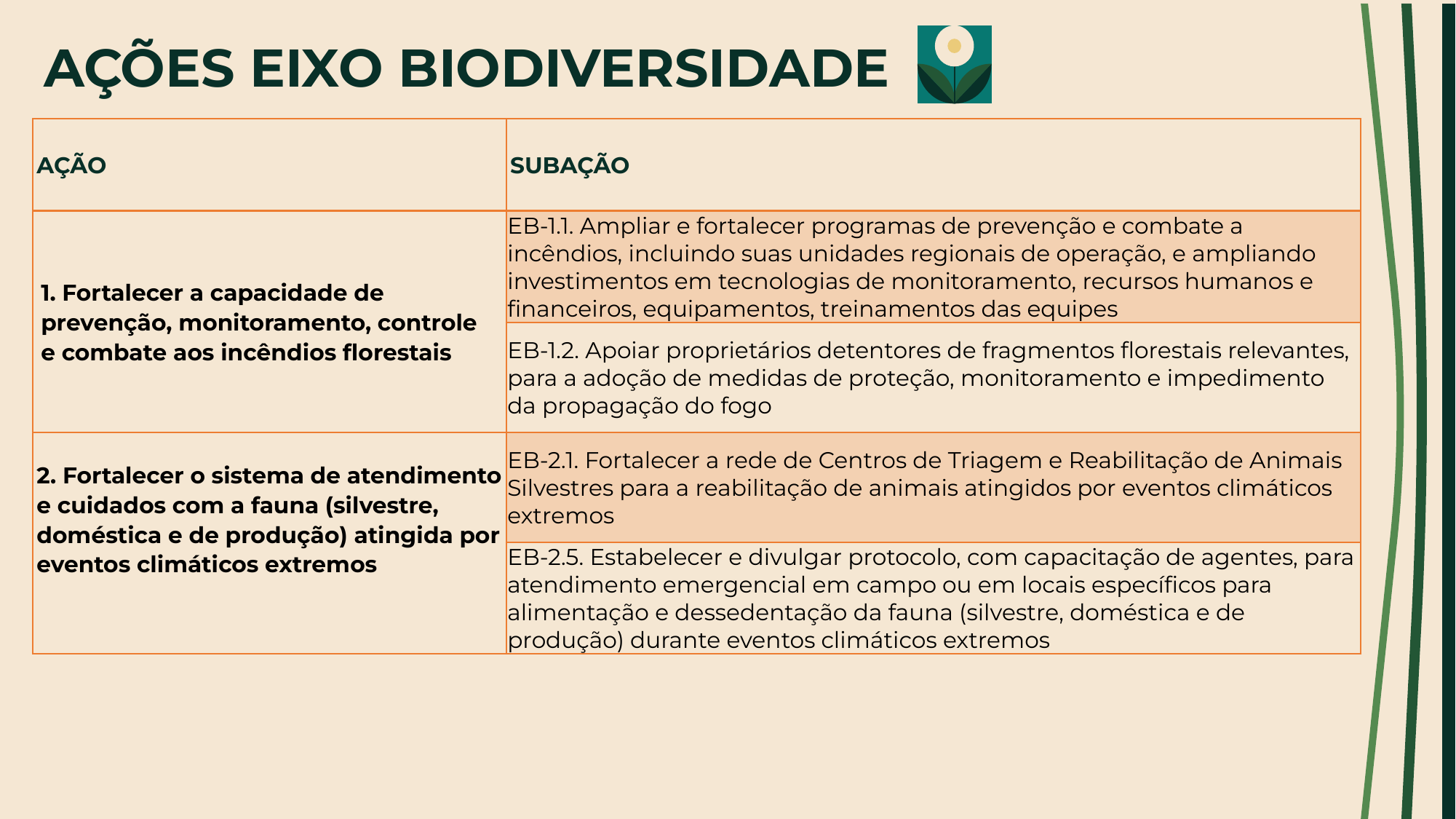

# AÇÕES EIXO BIODIVERSIDADE

| AÇÃO | SUBAÇÃO |
| --- | --- |
| 1. Fortalecer a capacidade de prevenção, monitoramento, controle e combate aos incêndios florestais | EB-1.1. Ampliar e fortalecer programas de prevenção e combate a incêndios, incluindo suas unidades regionais de operação, e ampliando investimentos em tecnologias de monitoramento, recursos humanos e financeiros, equipamentos, treinamentos das equipes |
|  | EB-1.2. Apoiar proprietários detentores de fragmentos florestais relevantes, para a adoção de medidas de proteção, monitoramento e impedimento da propagação do fogo |
| 2. Fortalecer o sistema de atendimento e cuidados com a fauna (silvestre, doméstica e de produção) atingida por eventos climáticos extremos | EB-2.1. Fortalecer a rede de Centros de Triagem e Reabilitação de Animais Silvestres para a reabilitação de animais atingidos por eventos climáticos extremos |
|  | EB-2.5. Estabelecer e divulgar protocolo, com capacitação de agentes, para atendimento emergencial em campo ou em locais específicos para alimentação e dessedentação da fauna (silvestre, doméstica e de produção) durante eventos climáticos extremos |